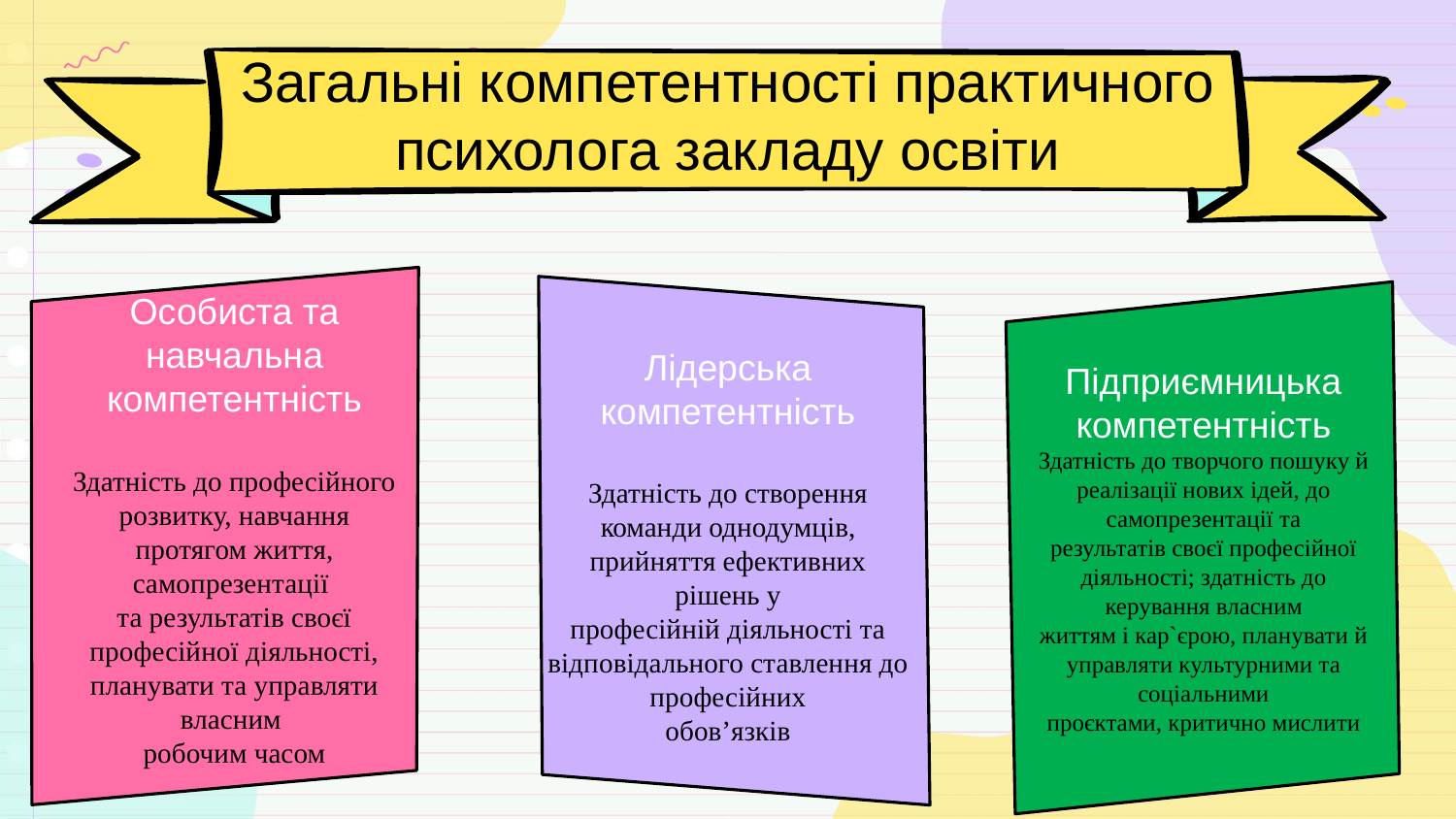

# Загальні компетентності практичного психолога закладу освіти

Лідерська компетентність
Здатність до створення команди однодумців, прийняття ефективних рішень у
професійній діяльності та відповідального ставлення до професійних
обов’язків

Підприємницька компетентність
Здатність до творчого пошуку й реалізації нових ідей, до самопрезентації та
результатів своєї професійної діяльності; здатність до керування власним
життям і кар`єрою, планувати й управляти культурними та соціальними
проєктами, критично мислити
Особиста та навчальна компетентність
Здатність до професійного розвитку, навчання протягом життя, самопрезентації
та результатів своєї професійної діяльності, планувати та управляти власним
робочим часом